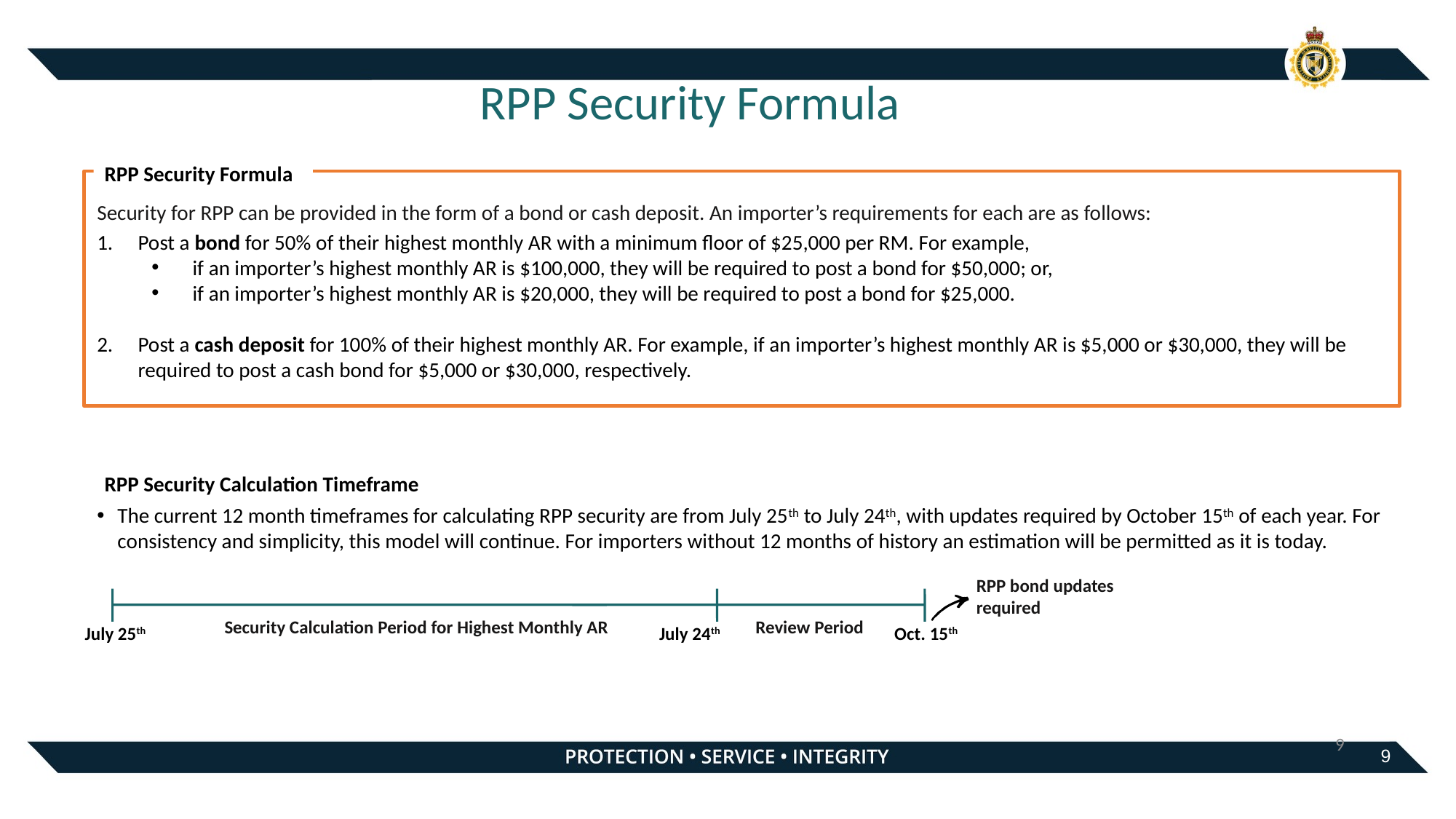

RPP Security Formula
RPP Security Formula

Security for RPP can be provided in the form of a bond or cash deposit. An importer’s requirements for each are as follows:
Post a bond for 50% of their highest monthly AR with a minimum floor of $25,000 per RM. For example,
if an importer’s highest monthly AR is $100,000, they will be required to post a bond for $50,000; or,
if an importer’s highest monthly AR is $20,000, they will be required to post a bond for $25,000.

Post a cash deposit for 100% of their highest monthly AR. For example, if an importer’s highest monthly AR is $5,000 or $30,000, they will be required to post a cash bond for $5,000 or $30,000, respectively.
RPP Security Calculation Timeframe
The current 12 month timeframes for calculating RPP security are from July 25th to July 24th, with updates required by October 15th of each year. For consistency and simplicity, this model will continue. For importers without 12 months of history an estimation will be permitted as it is today.
RPP bond updates required

Security Calculation Period for Highest Monthly AR
Review Period
July 25th
July 24th
Oct. 15th
9